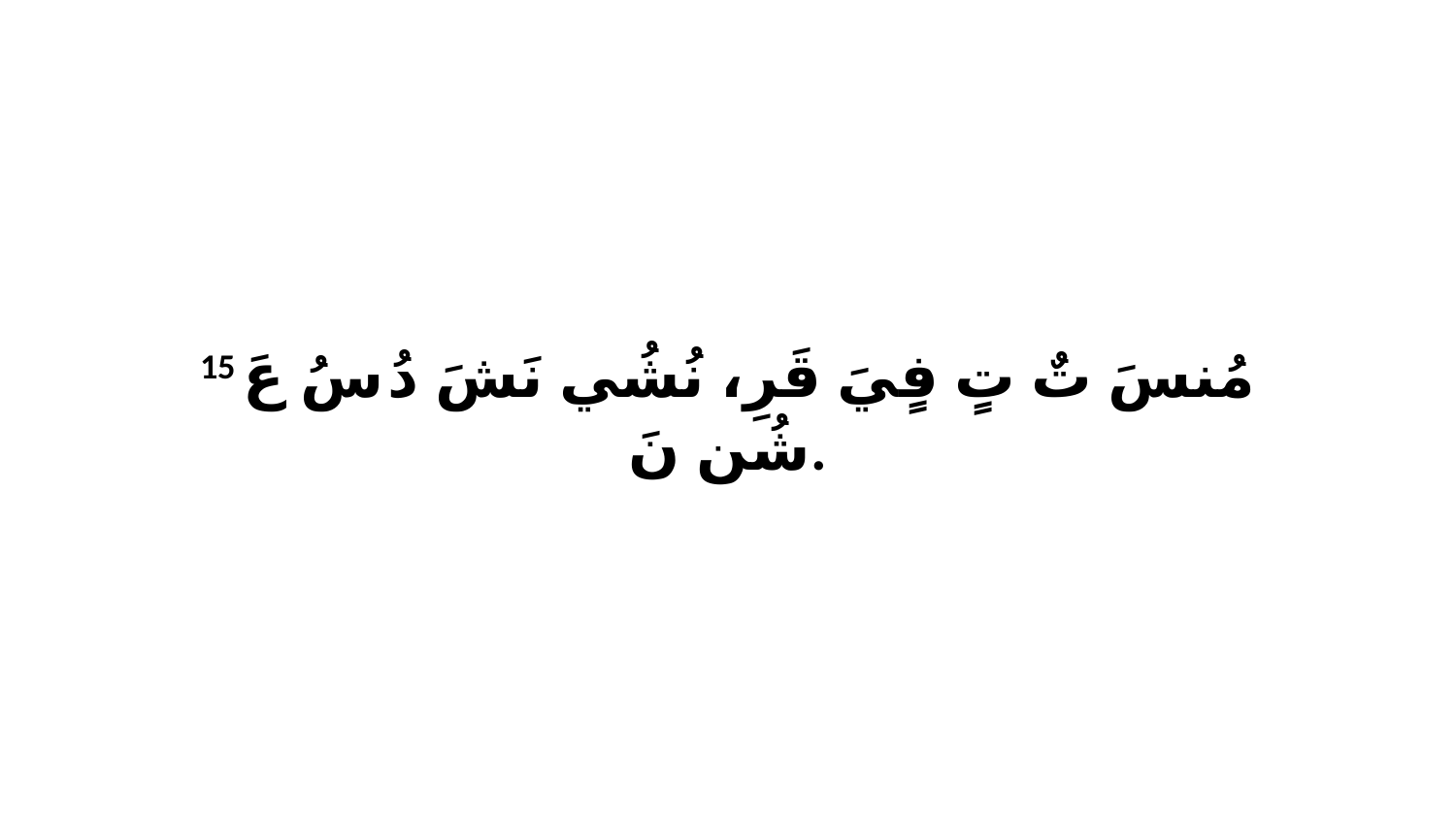

15 مُنسَ تٌ تٍ فٍيَ قَرِ، نُشُي نَشَ دُ سُ عَ شُن نَ.